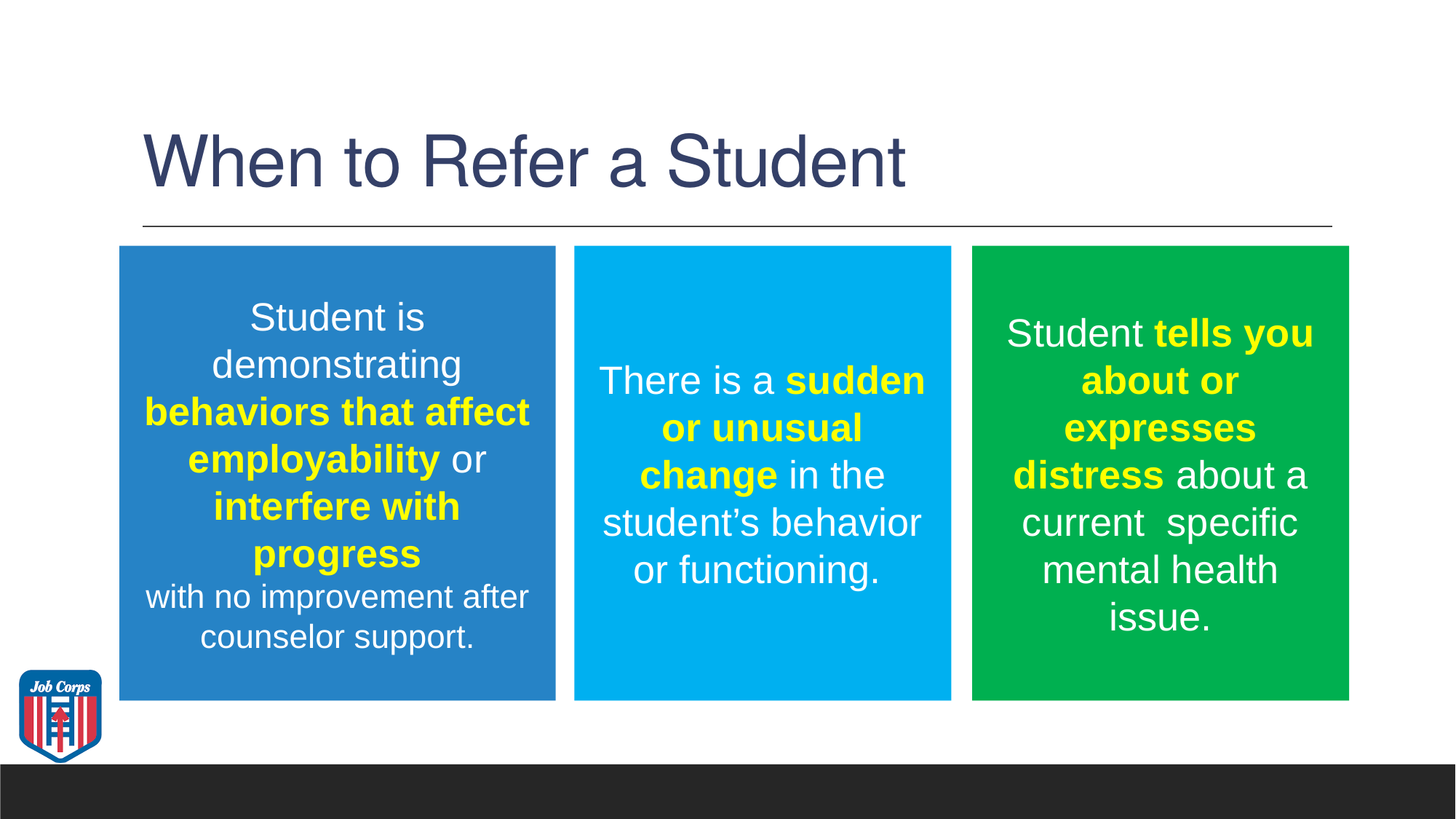

# When to Refer a Student
There is a sudden or unusual change in the student’s behavior or functioning.
Student is demonstrating behaviors that affect employability or interfere with progress
with no improvement after counselor support.
Student tells you about or expresses distress about a current  specific mental health issue.